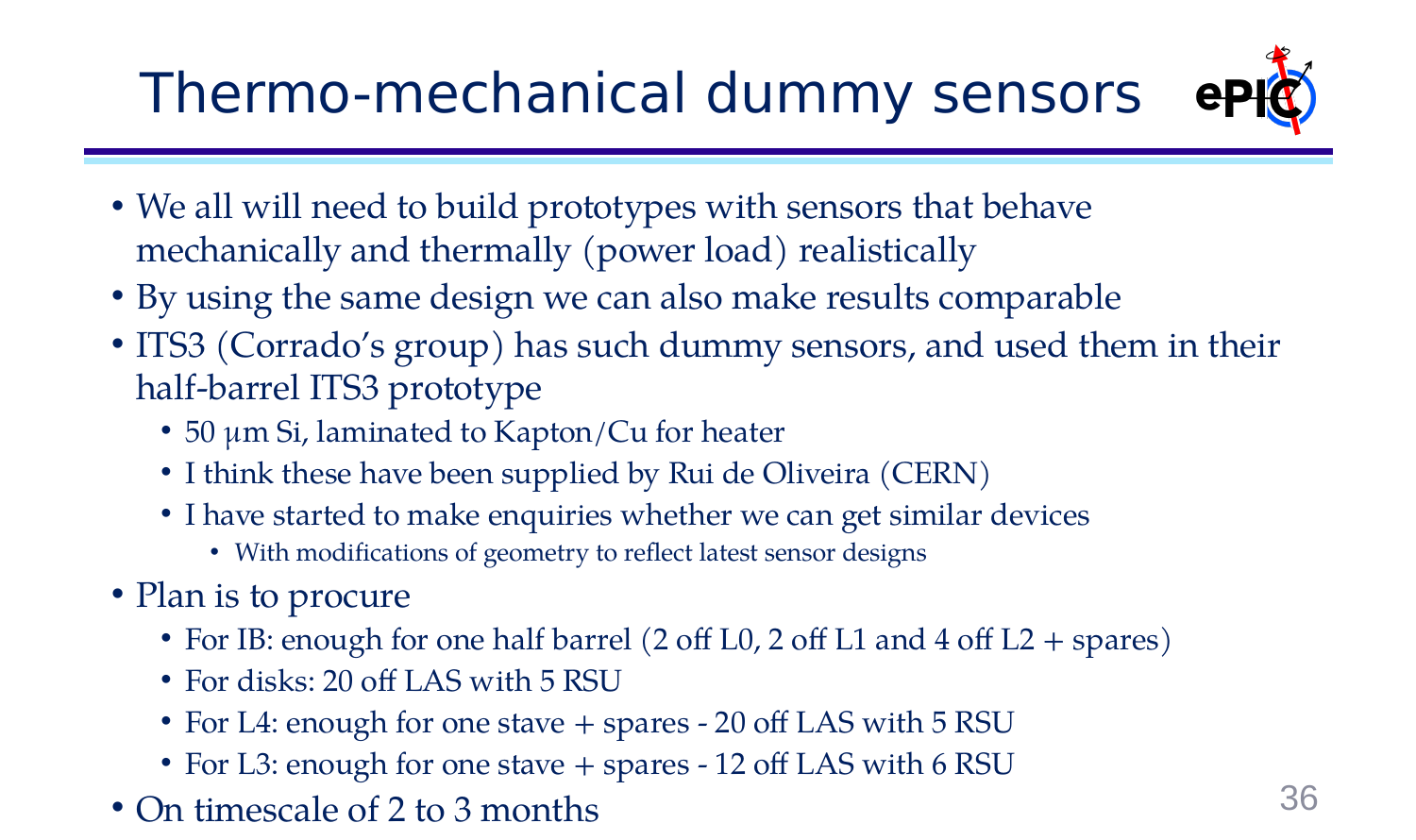

# Thermo-mechanical dummy sensors
We all will need to build prototypes with sensors that behave mechanically and thermally (power load) realistically
By using the same design we can also make results comparable
ITS3 (Corrado’s group) has such dummy sensors, and used them in their half-barrel ITS3 prototype
50 μm Si, laminated to Kapton/Cu for heater
I think these have been supplied by Rui de Oliveira (CERN)
I have started to make enquiries whether we can get similar devices
With modifications of geometry to reflect latest sensor designs
Plan is to procure
For IB: enough for one half barrel (2 off L0, 2 off L1 and 4 off L2 + spares)
For disks: 20 off LAS with 5 RSU
For L4: enough for one stave + spares - 20 off LAS with 5 RSU
For L3: enough for one stave + spares - 12 off LAS with 6 RSU
On timescale of 2 to 3 months
36